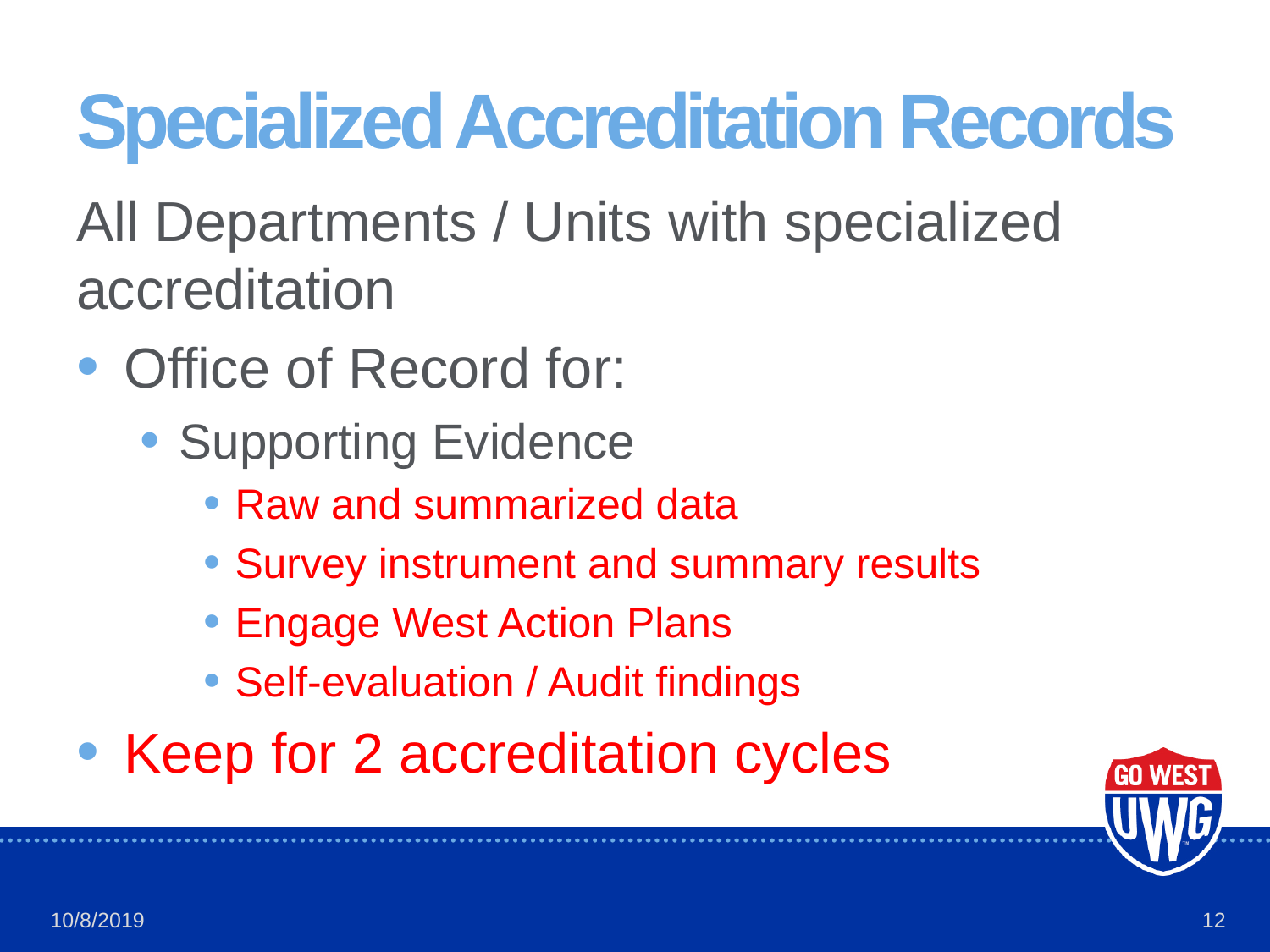

# Specialized Accreditation Records
All Departments / Units with specialized accreditation
Office of Record for:
Supporting Evidence
Raw and summarized data
Survey instrument and summary results
Engage West Action Plans
Self-evaluation / Audit findings
Keep for 2 accreditation cycles